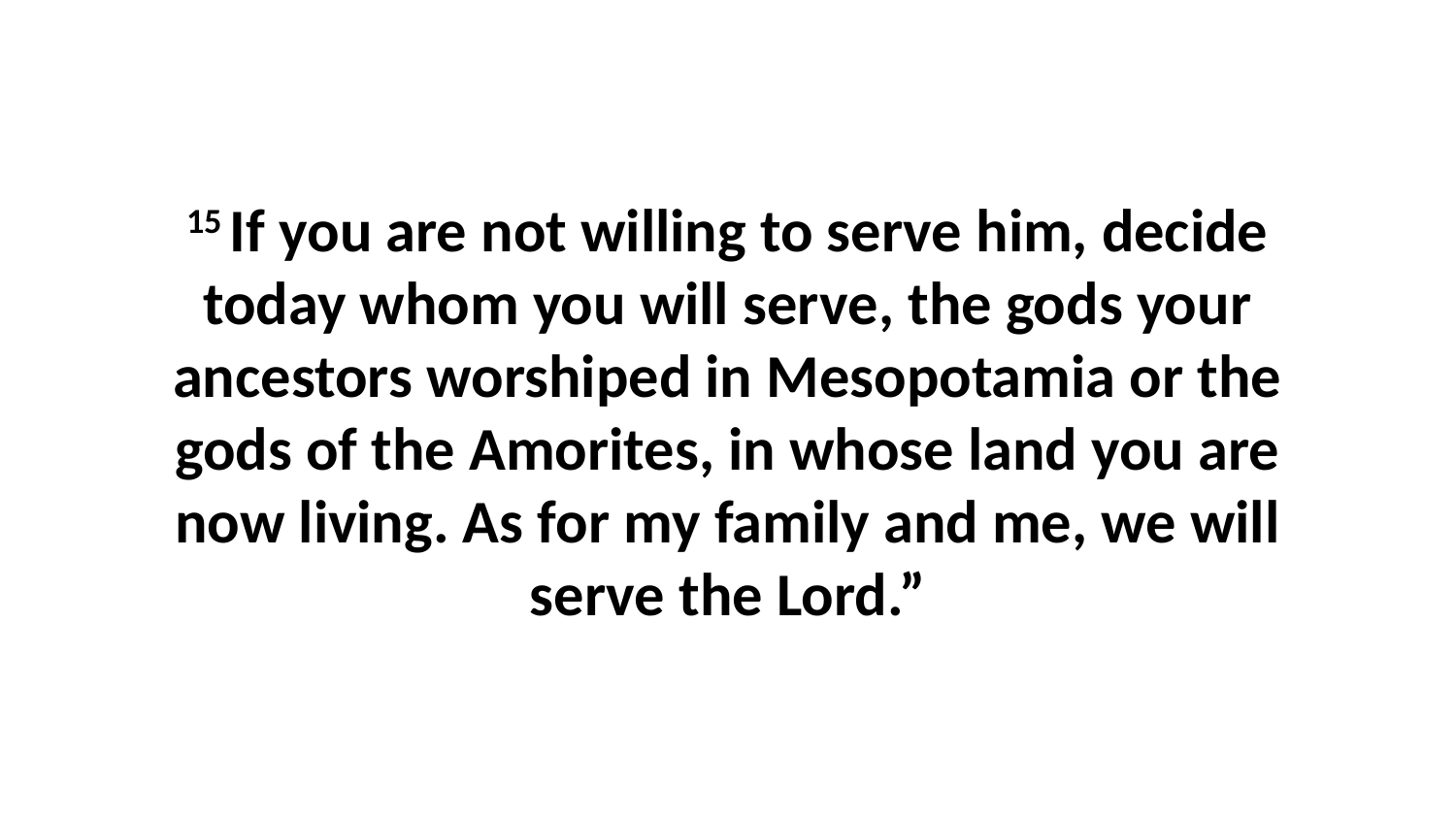

15 If you are not willing to serve him, decide today whom you will serve, the gods your ancestors worshiped in Mesopotamia or the gods of the Amorites, in whose land you are now living. As for my family and me, we will serve the Lord.”